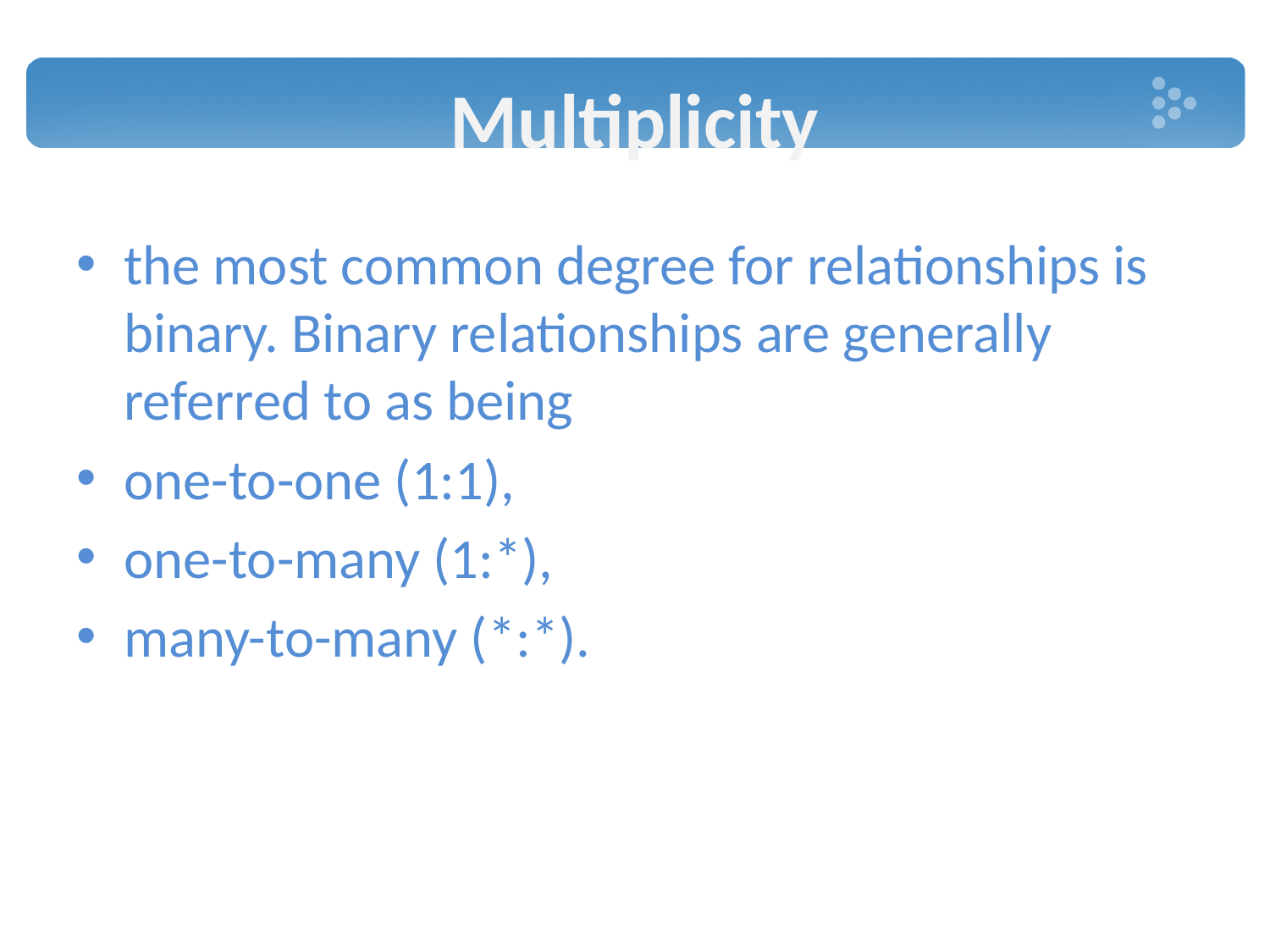

# Multiplicity
the most common degree for relationships is binary. Binary relationships are generally referred to as being
one-to-one (1:1),
one-to-many (1:*),
many-to-many (*:*).